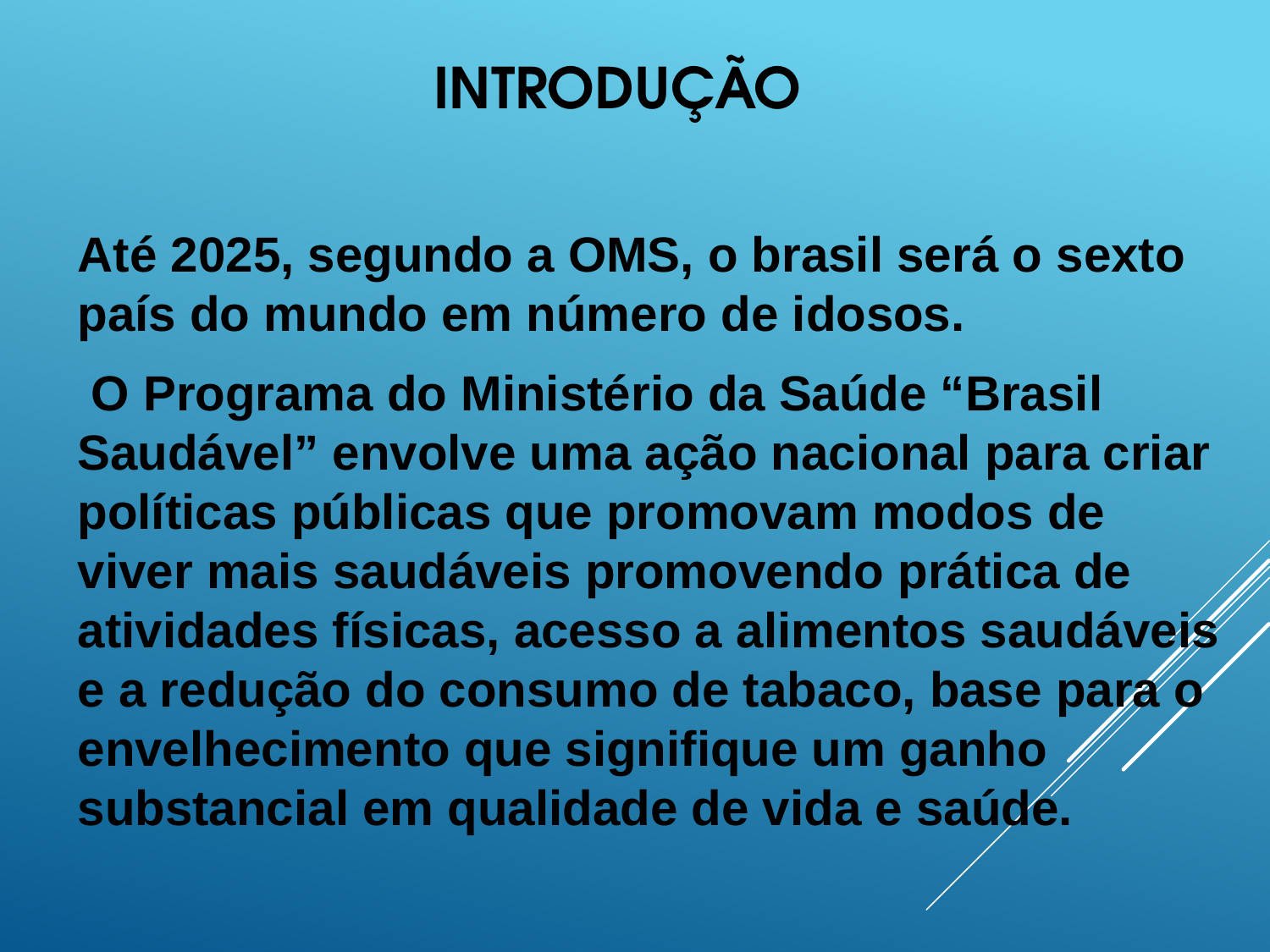

# Introdução
Até 2025, segundo a OMS, o brasil será o sexto país do mundo em número de idosos.
 O Programa do Ministério da Saúde “Brasil Saudável” envolve uma ação nacional para criar políticas públicas que promovam modos de viver mais saudáveis promovendo prática de atividades físicas, acesso a alimentos saudáveis e a redução do consumo de tabaco, base para o envelhecimento que signifique um ganho substancial em qualidade de vida e saúde.